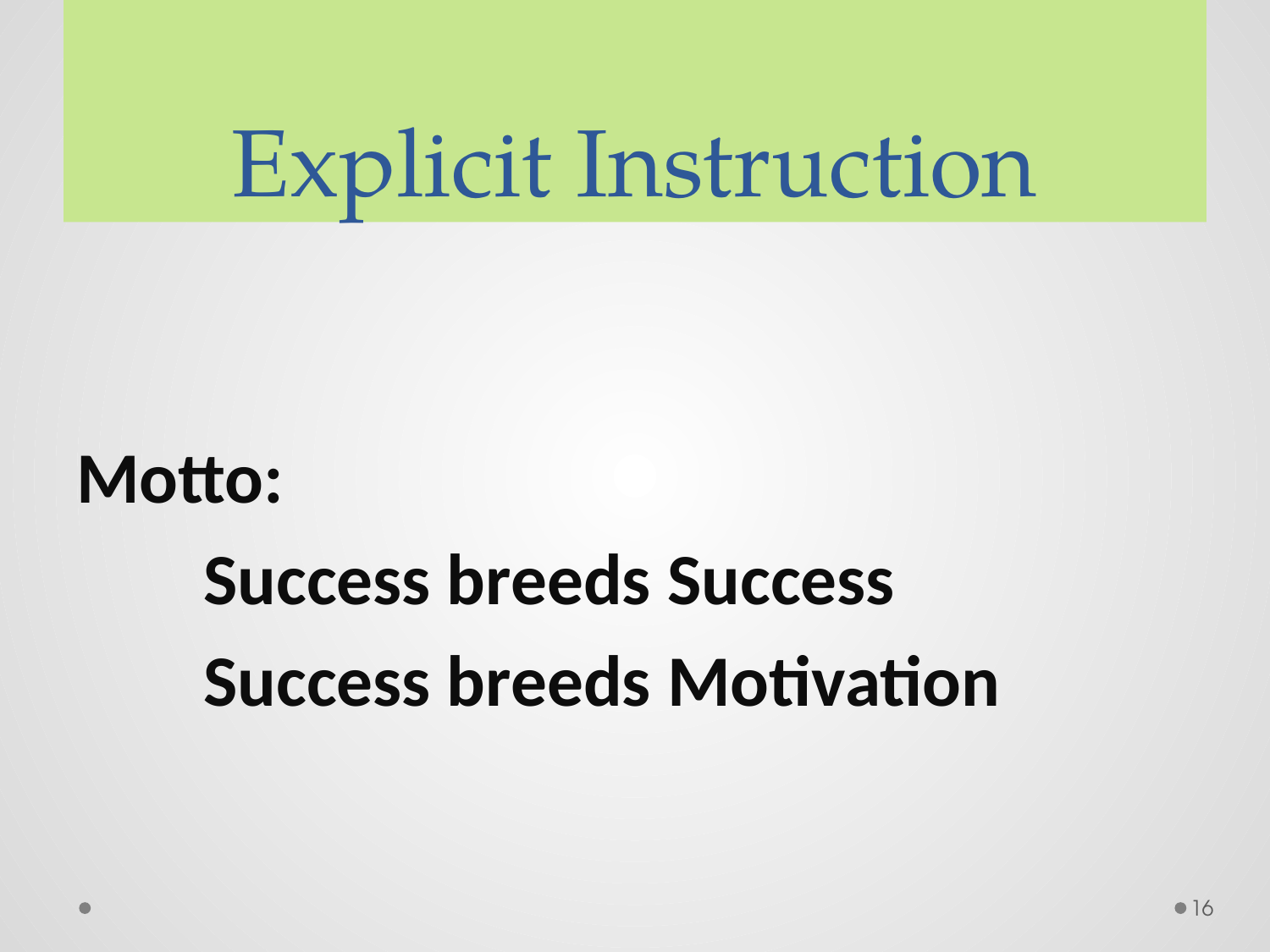

# Explicit Instruction

Motto:
	Success breeds Success
	Success breeds Motivation

16